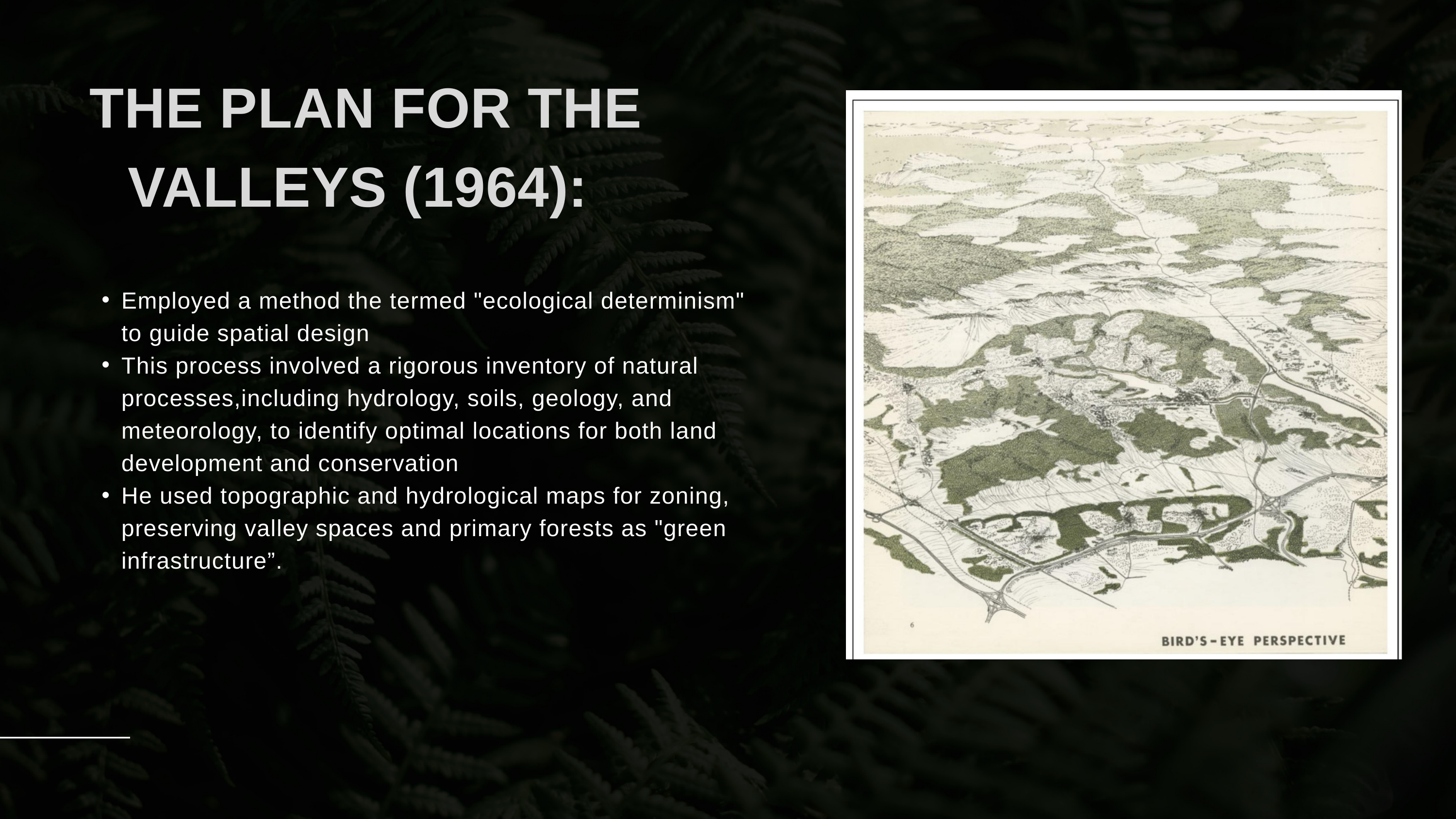

THE PLAN FOR THE VALLEYS (1964):

Employed a method the termed "ecological determinism" to guide spatial design
This process involved a rigorous inventory of natural processes,including hydrology, soils, geology, and meteorology, to identify optimal locations for both land development and conservation
He used topographic and hydrological maps for zoning, preserving valley spaces and primary forests as "green infrastructure”.